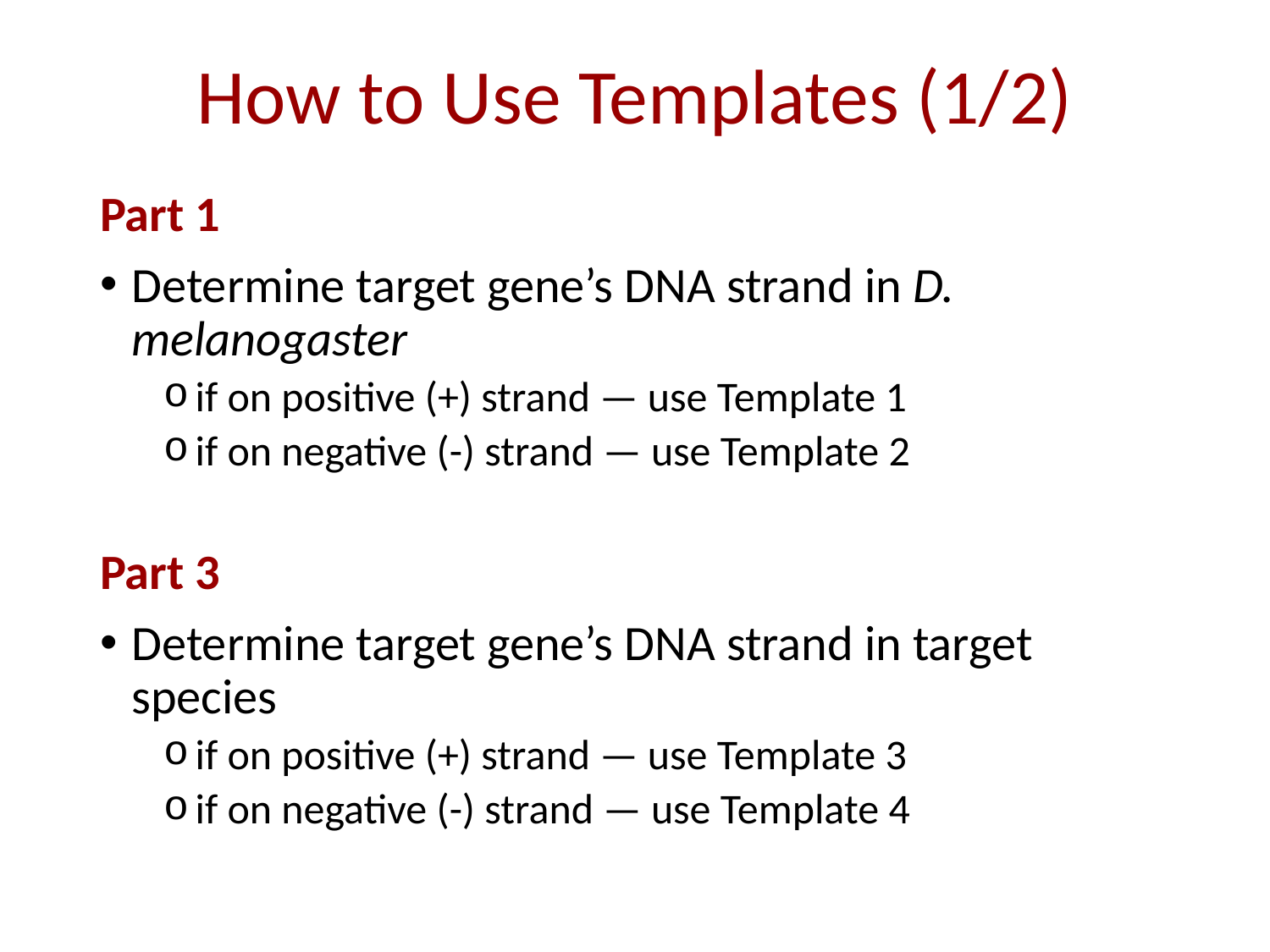

# How to Use Templates (1/2)
Part 1
Determine target gene’s DNA strand in D. melanogaster
if on positive (+) strand — use Template 1
if on negative (-) strand — use Template 2

Part 3
Determine target gene’s DNA strand in target species
if on positive (+) strand — use Template 3
if on negative (-) strand — use Template 4